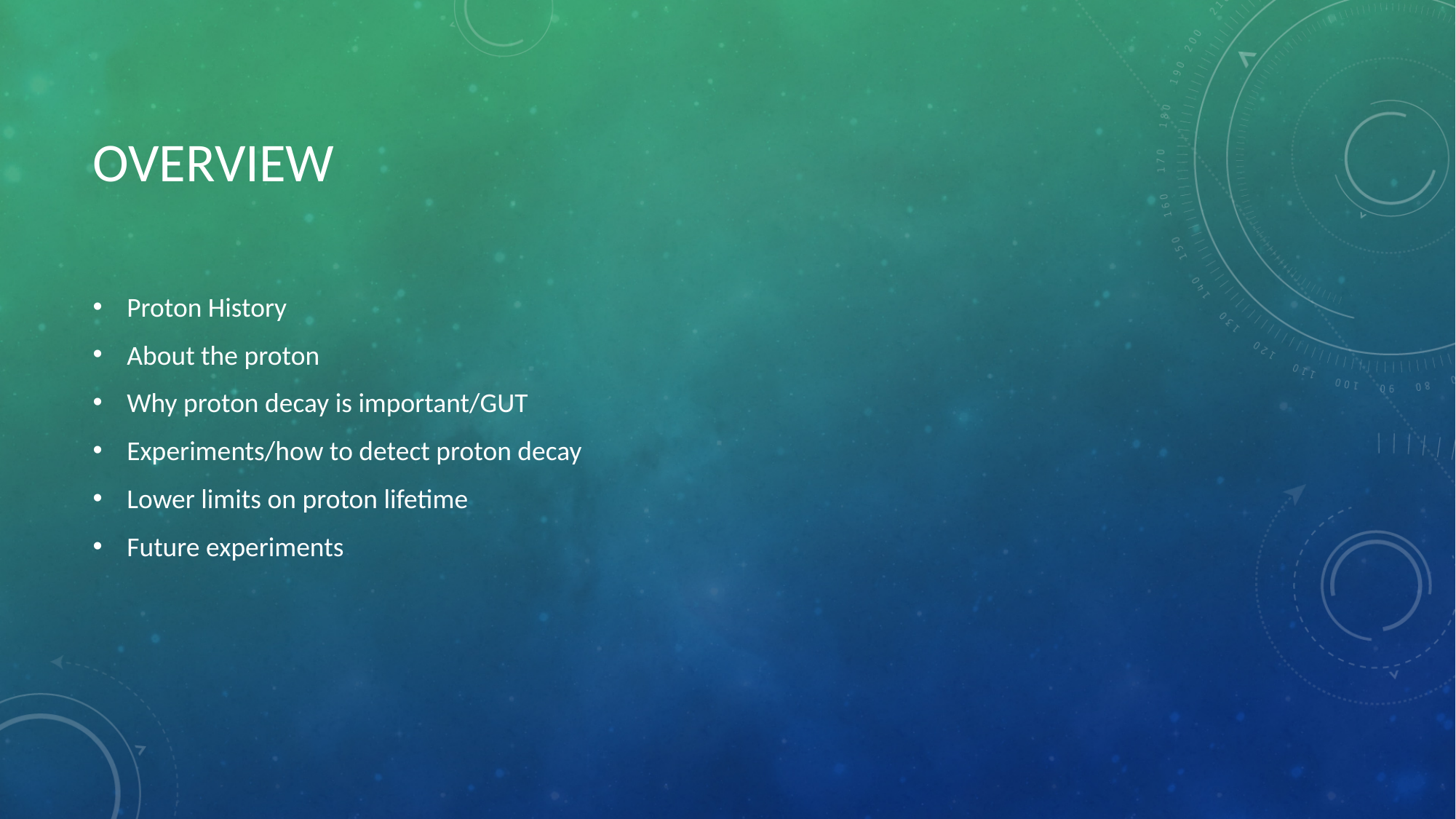

# Overview
Proton History
About the proton
Why proton decay is important/GUT
Experiments/how to detect proton decay
Lower limits on proton lifetime
Future experiments